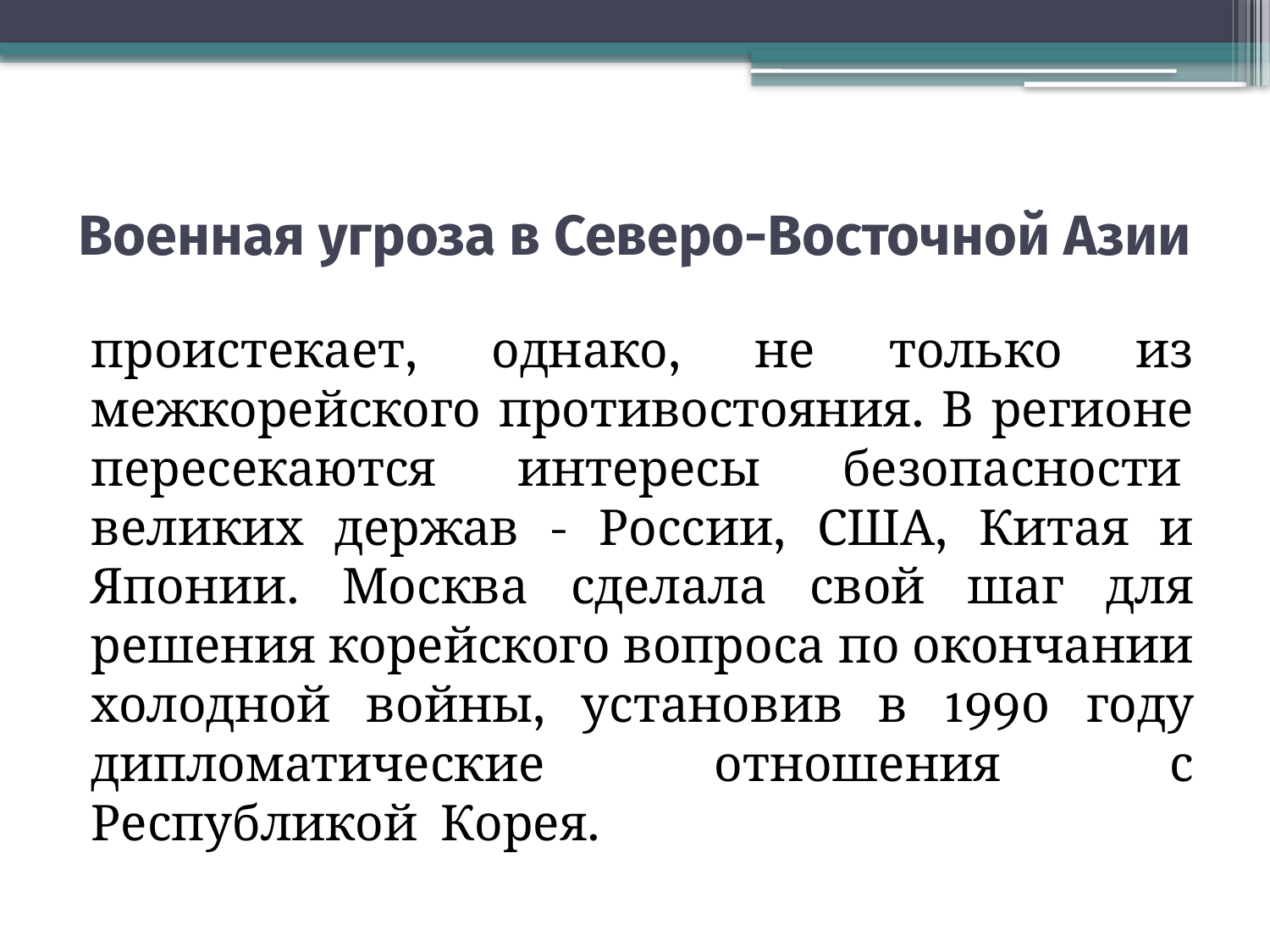

# Военная угроза в Северо-Восточной Азии
проистекает, однако, не только из межкорейского противостояния. В регионе пересекаются интересы безопасности  великих держав - России, США, Китая и Японии. Москва сделала свой шаг для решения корейского вопроса по окончании холодной войны, установив в 1990 году дипломатические отношения с Республикой  Корея.